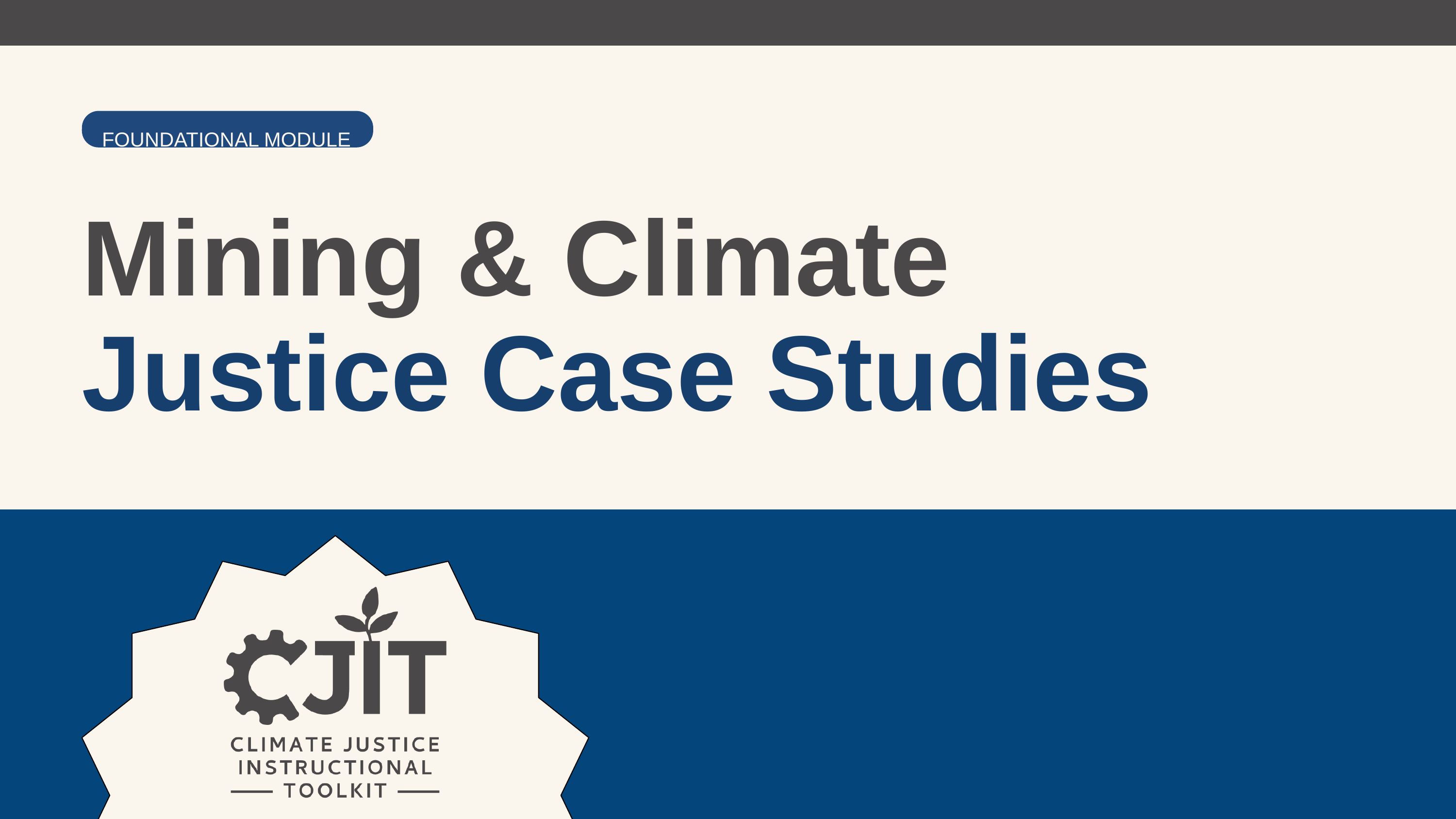

FOUNDATIONAL MODULE
Mining & Climate
Justice Case Studies